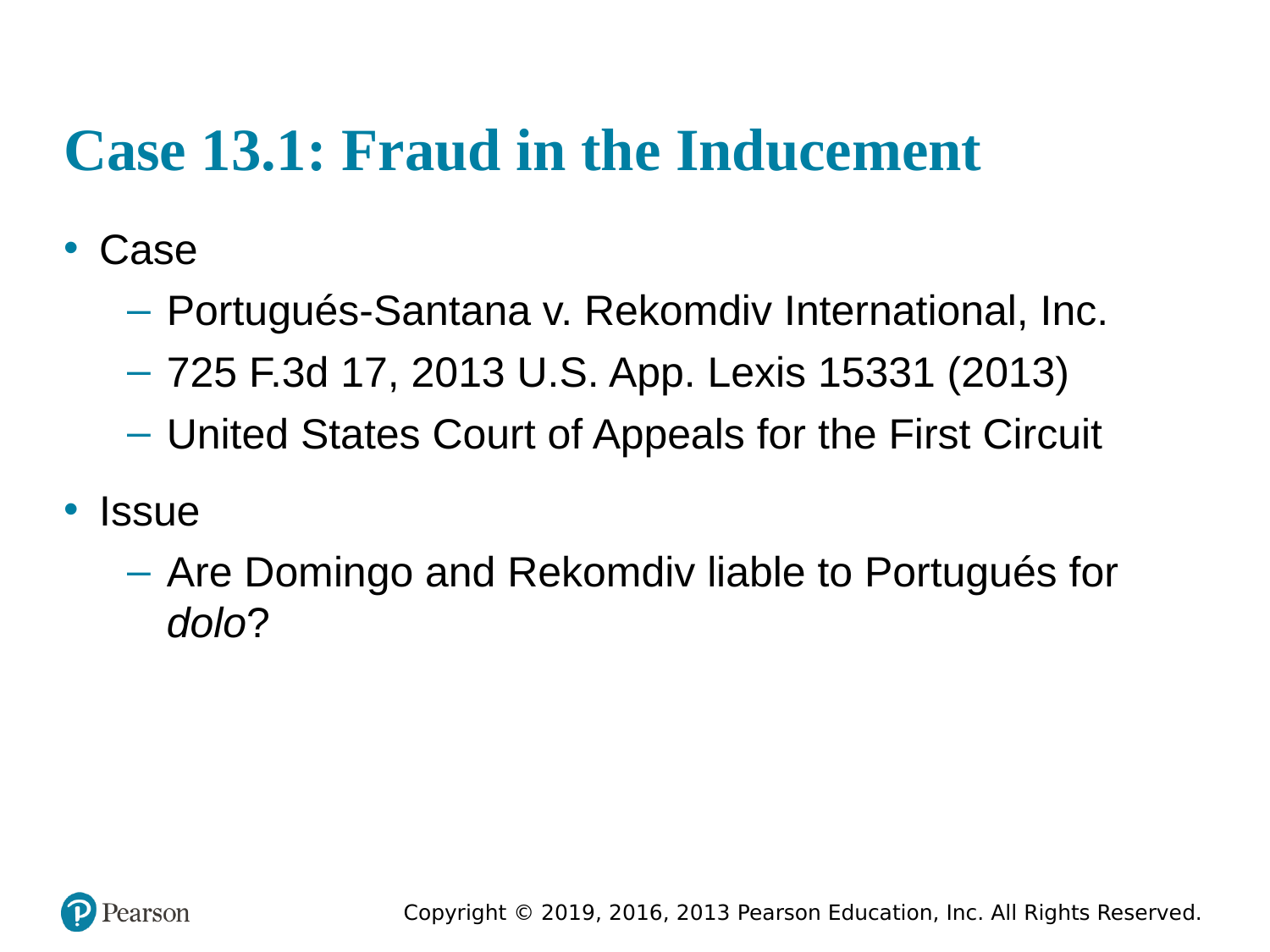

# Case 13.1: Fraud in the Inducement
Case
Portugués-Santana v. Rekomdiv International, Inc.
725 F.3d 17, 2013 U.S. App. Lexis 15331 (2013)
United States Court of Appeals for the First Circuit
Issue
Are Domingo and Rekomdiv liable to Portugués for dolo?